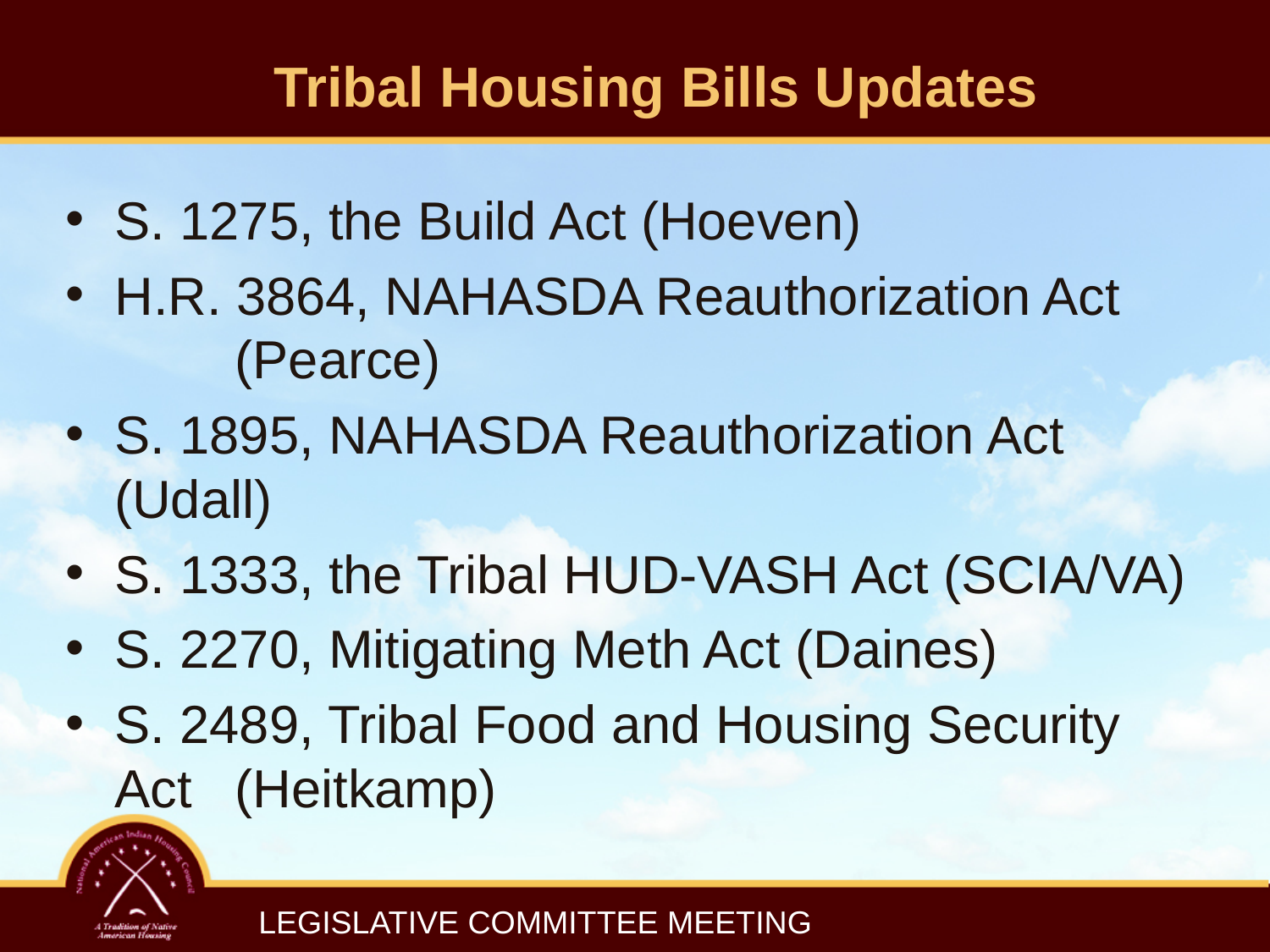

# Tribal Housing Bills Updates
S. 1275, the Build Act (Hoeven)
H.R. 3864, NAHASDA Reauthorization Act 	(Pearce)
S. 1895, NAHASDA Reauthorization Act (Udall)
S. 1333, the Tribal HUD-VASH Act (SCIA/VA)
S. 2270, Mitigating Meth Act (Daines)
S. 2489, Tribal Food and Housing Security Act 	(Heitkamp)

LEGISLATIVE COMMITTEE MEETING